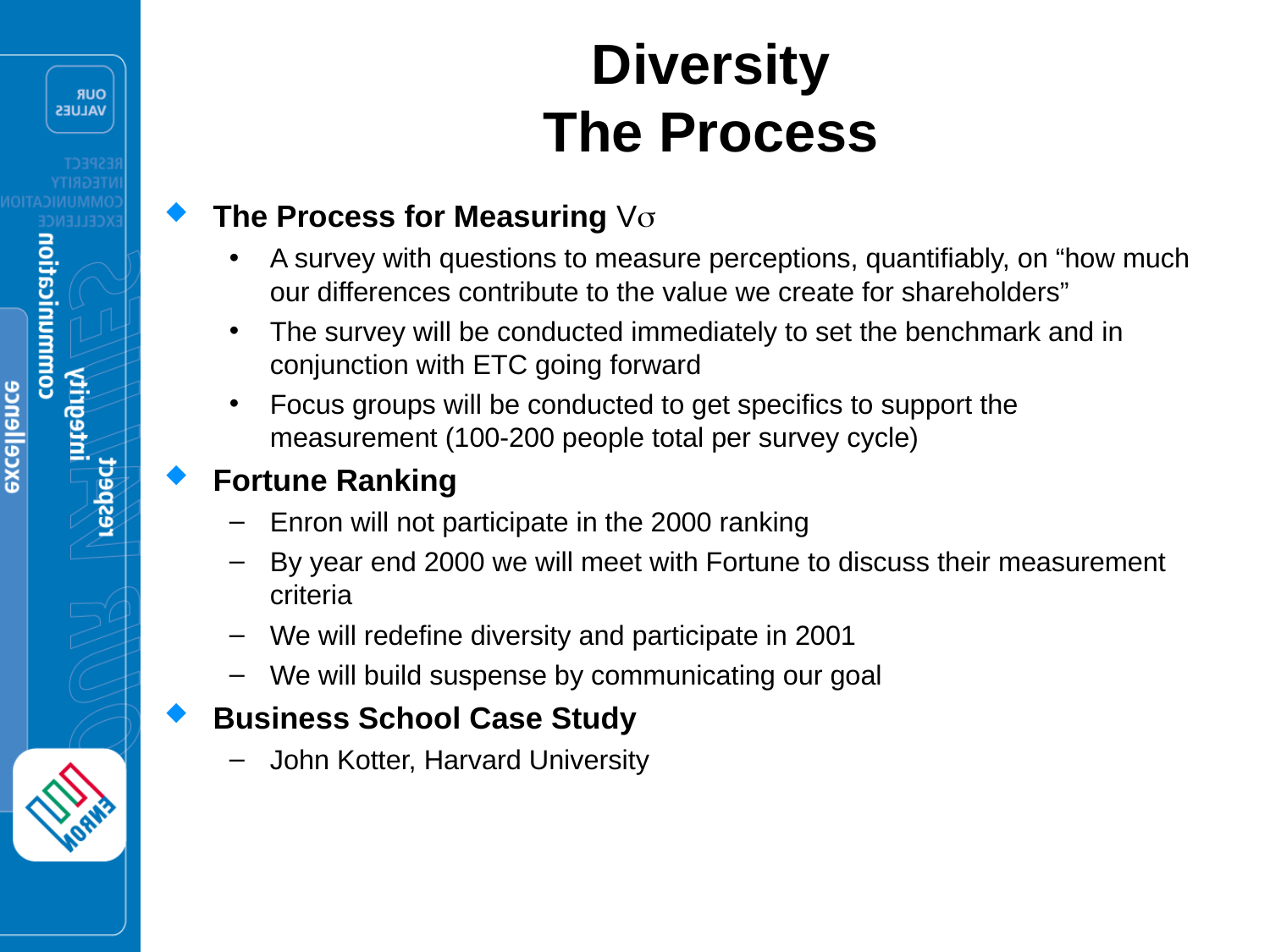

Diversity
The Process
# The Process for Measuring Vσ
A survey with questions to measure perceptions, quantifiably, on “how much our differences contribute to the value we create for shareholders”
The survey will be conducted immediately to set the benchmark and in conjunction with ETC going forward
Focus groups will be conducted to get specifics to support the measurement (100-200 people total per survey cycle)
Fortune Ranking
Enron will not participate in the 2000 ranking
By year end 2000 we will meet with Fortune to discuss their measurement criteria
We will redefine diversity and participate in 2001
We will build suspense by communicating our goal
Business School Case Study
John Kotter, Harvard University